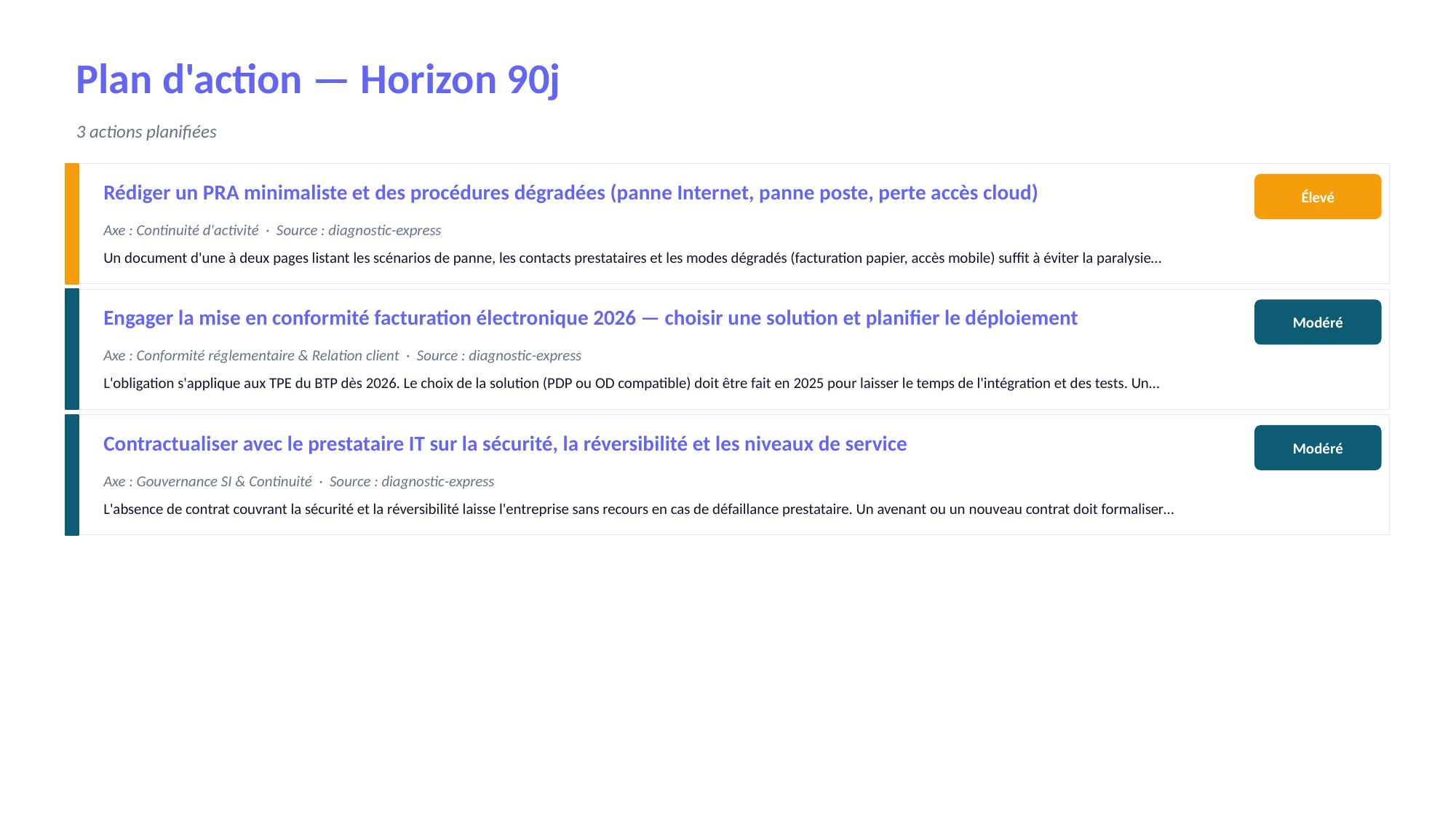

Plan d'action — Horizon 90j
3 actions planifiées

Rédiger un PRA minimaliste et des procédures dégradées (panne Internet, panne poste, perte accès cloud)

Élevé
Axe : Continuité d'activité  ·  Source : diagnostic-express
Un document d'une à deux pages listant les scénarios de panne, les contacts prestataires et les modes dégradés (facturation papier, accès mobile) suffit à éviter la paralysie…

Engager la mise en conformité facturation électronique 2026 — choisir une solution et planifier le déploiement

Modéré
Axe : Conformité réglementaire & Relation client  ·  Source : diagnostic-express
L'obligation s'applique aux TPE du BTP dès 2026. Le choix de la solution (PDP ou OD compatible) doit être fait en 2025 pour laisser le temps de l'intégration et des tests. Un…

Contractualiser avec le prestataire IT sur la sécurité, la réversibilité et les niveaux de service

Modéré
Axe : Gouvernance SI & Continuité  ·  Source : diagnostic-express
L'absence de contrat couvrant la sécurité et la réversibilité laisse l'entreprise sans recours en cas de défaillance prestataire. Un avenant ou un nouveau contrat doit formaliser…